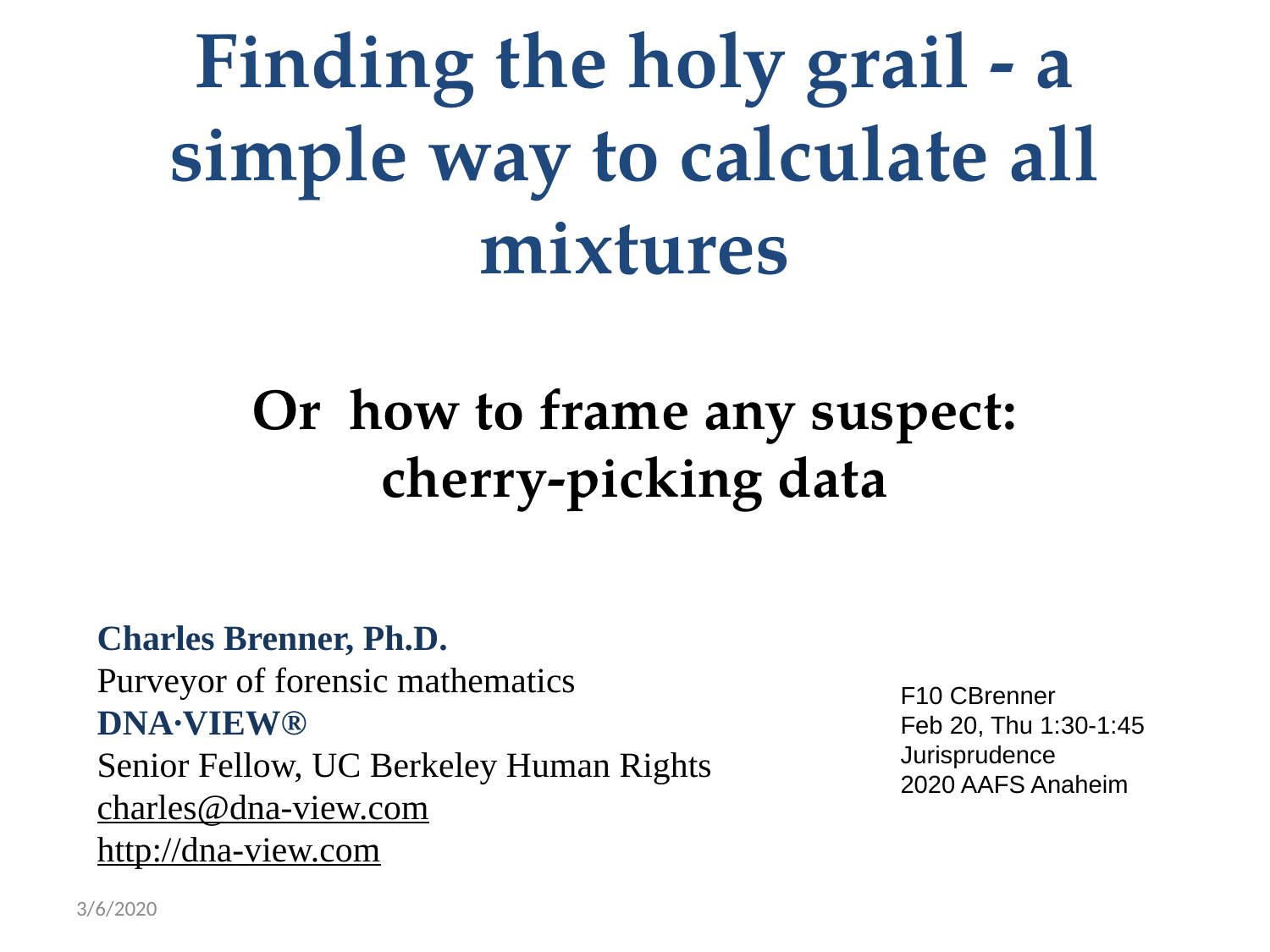

# Finding the holy grail - a simple way to calculate all mixtures Or  how to frame any suspect: cherry-picking data
Charles Brenner, Ph.D.
Purveyor of forensic mathematics
DNA∙VIEW®
Senior Fellow, UC Berkeley Human Rights
charles@dna-view.com
http://dna-view.com
F10 CBrenner
Feb 20, Thu 1:30-1:45
Jurisprudence
2020 AAFS Anaheim
3/6/2020